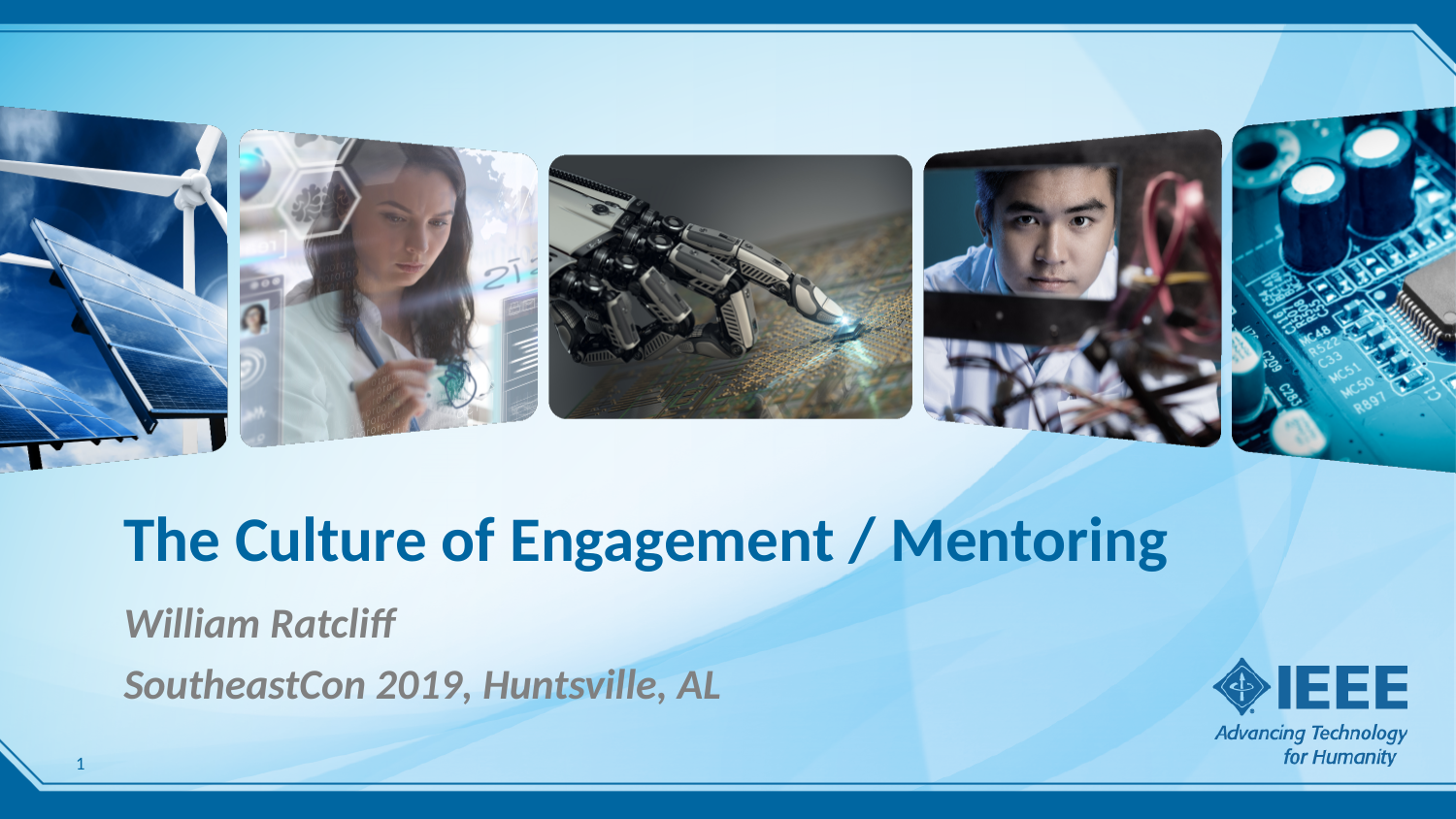

# The Culture of Engagement / Mentoring
William Ratcliff
SoutheastCon 2019, Huntsville, AL

1